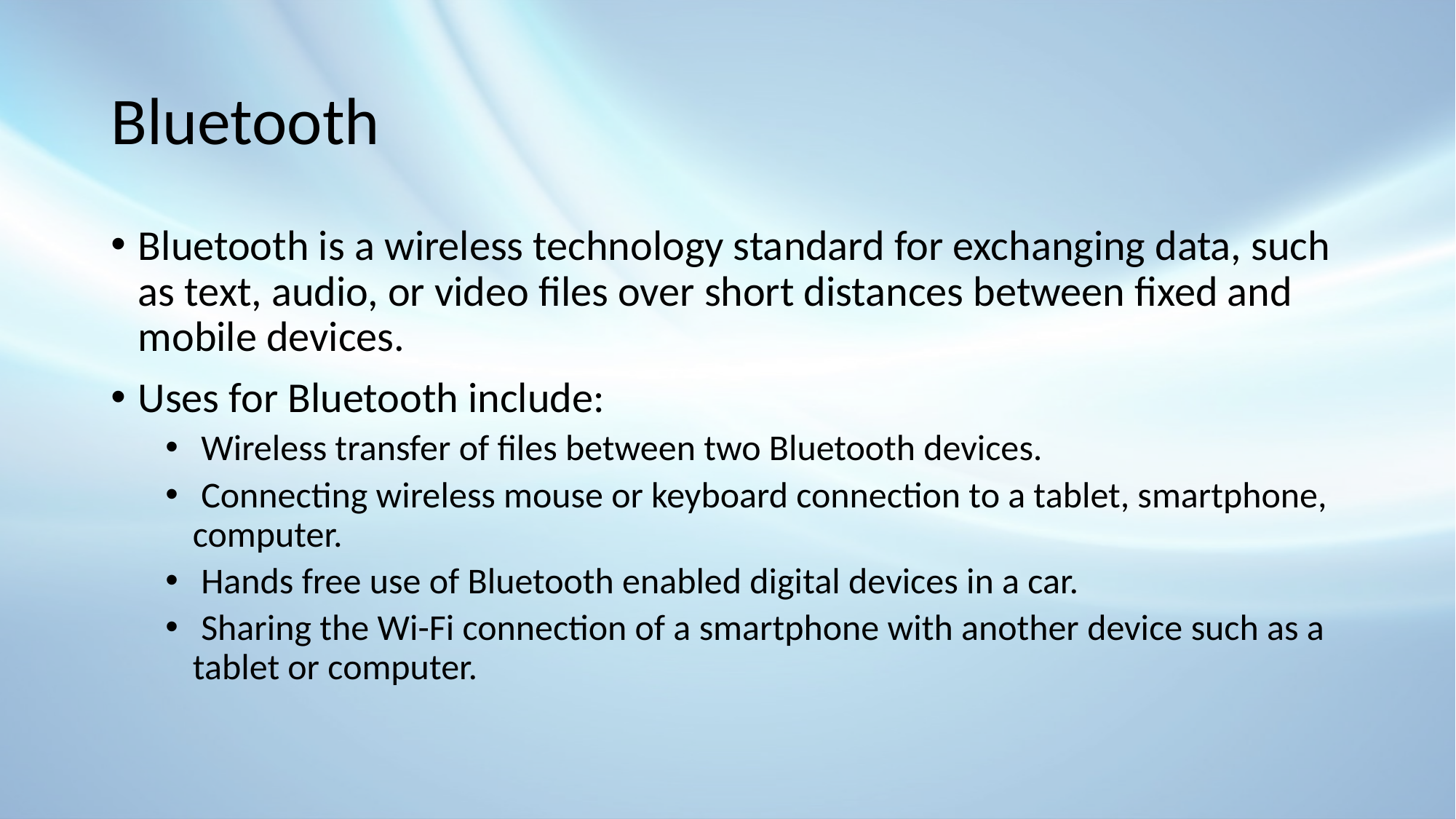

# Bluetooth
Bluetooth is a wireless technology standard for exchanging data, such as text, audio, or video files over short distances between fixed and mobile devices.
Uses for Bluetooth include:
 Wireless transfer of files between two Bluetooth devices.
 Connecting wireless mouse or keyboard connection to a tablet, smartphone, computer.
 Hands free use of Bluetooth enabled digital devices in a car.
 Sharing the Wi-Fi connection of a smartphone with another device such as a tablet or computer.